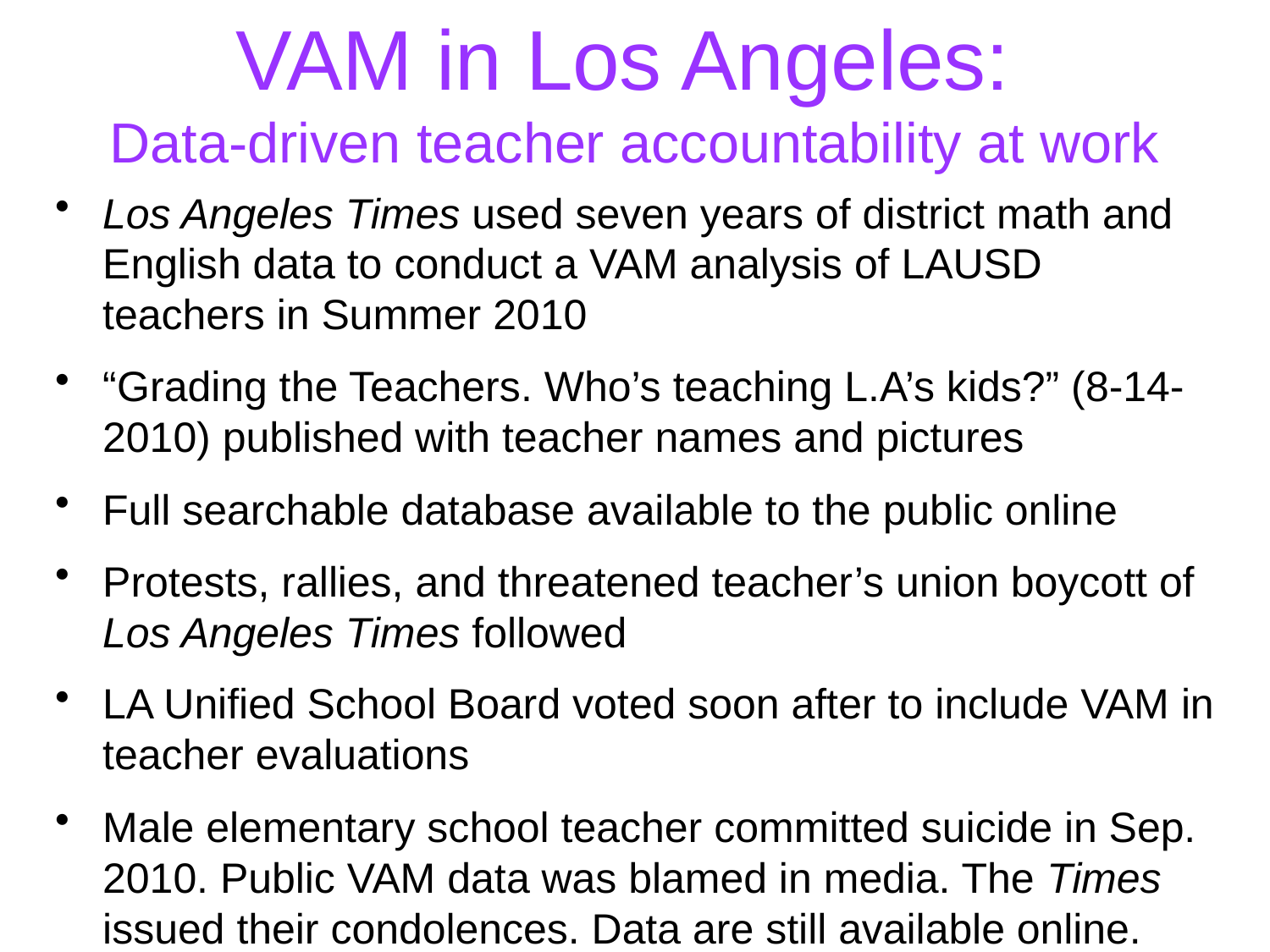

# VAM in Los Angeles: Data-driven teacher accountability at work
Los Angeles Times used seven years of district math and English data to conduct a VAM analysis of LAUSD teachers in Summer 2010
“Grading the Teachers. Who’s teaching L.A’s kids?” (8-14-2010) published with teacher names and pictures
Full searchable database available to the public online
Protests, rallies, and threatened teacher’s union boycott of Los Angeles Times followed
LA Unified School Board voted soon after to include VAM in teacher evaluations
Male elementary school teacher committed suicide in Sep. 2010. Public VAM data was blamed in media. The Times issued their condolences. Data are still available online.